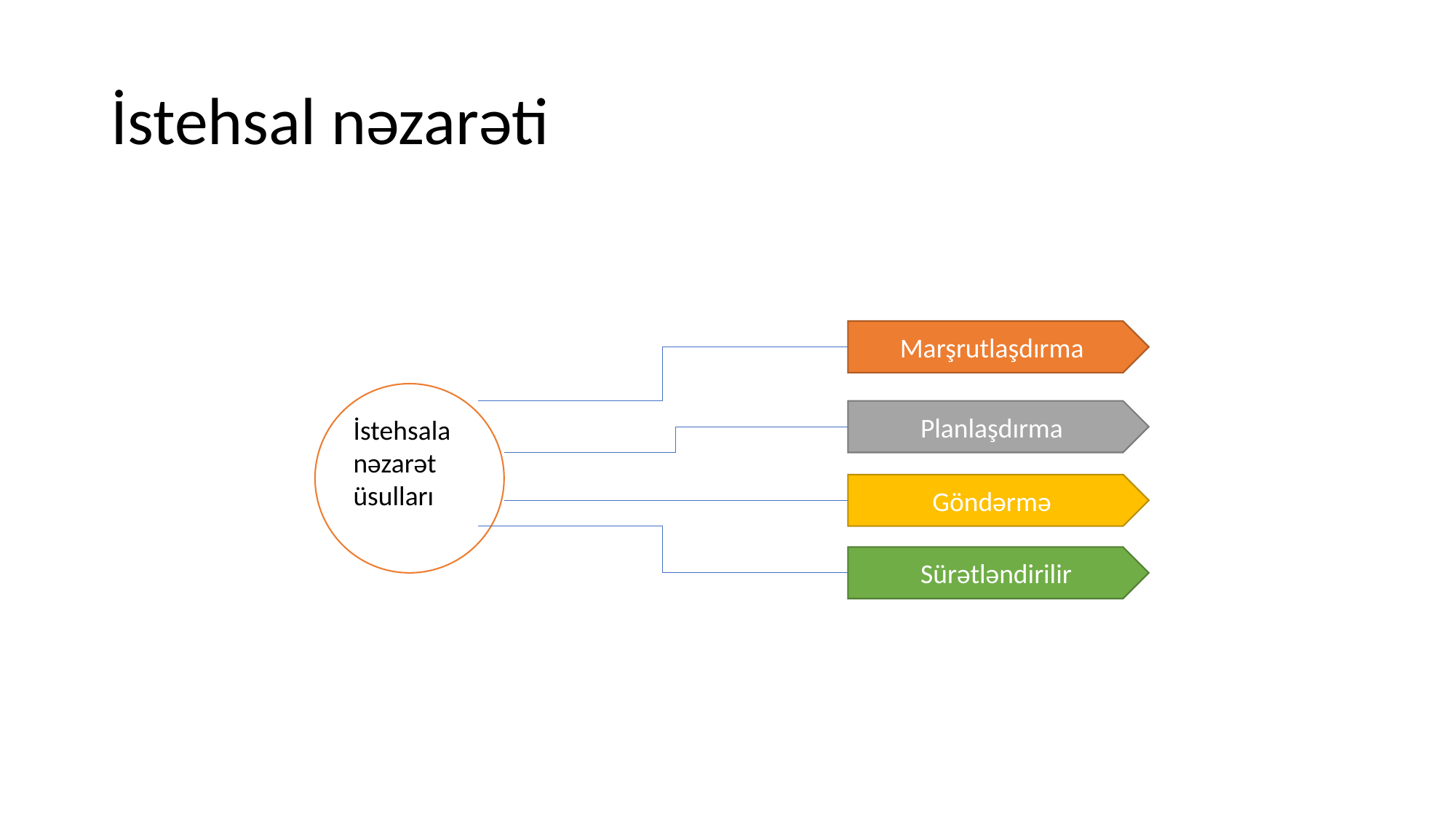

# İstehsal nəzarəti
Marşrutlaşdırma

İstehsala nəzarət üsulları

Planlaşdırma
Göndərmə
          Sürətləndirilir